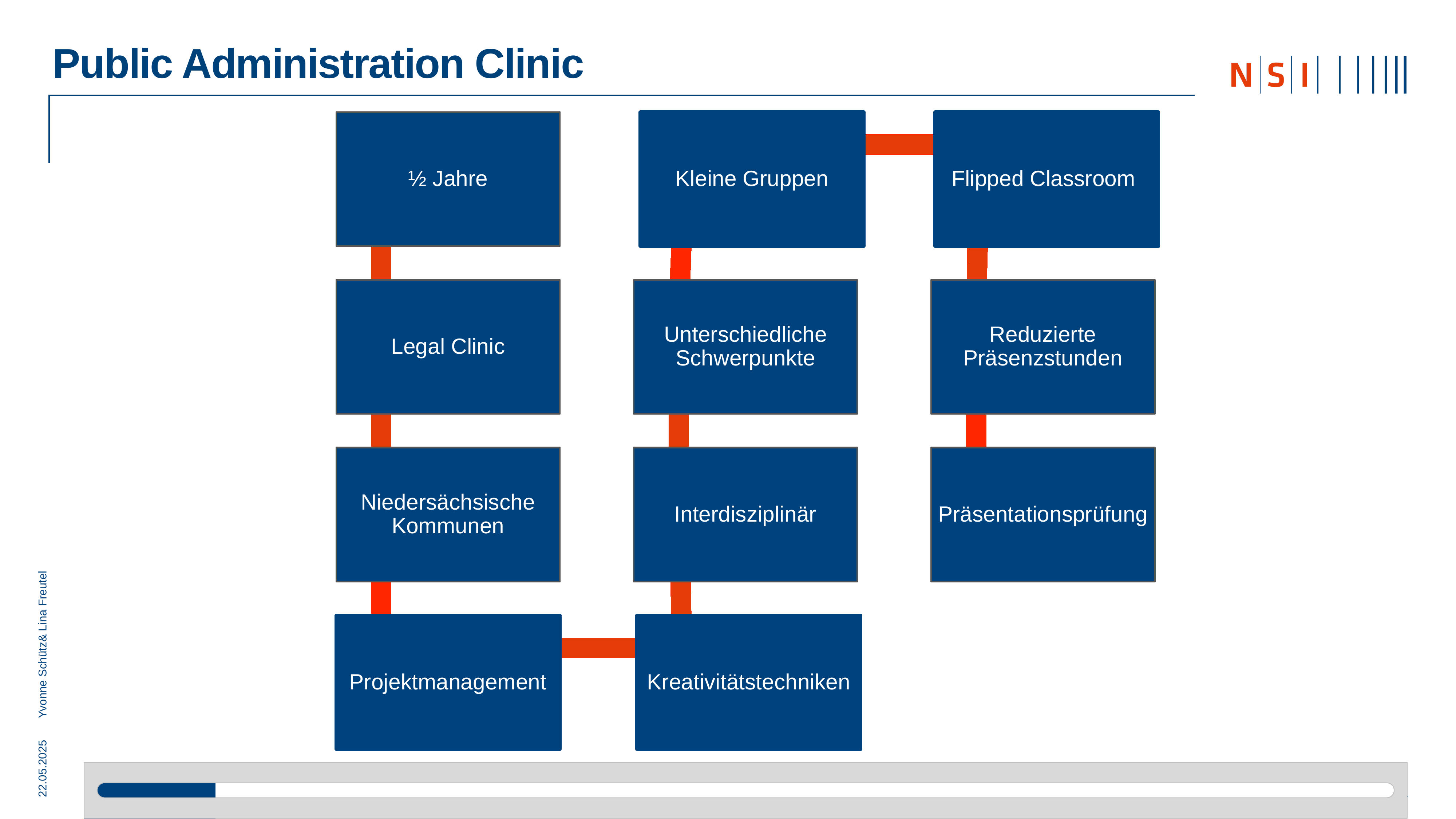

Public Administration Clinic
½ Jahre
Legal Clinic
Niedersächsische Kommunen
Projektmanagement
Kreativitätstechniken
Interdisziplinär
Unterschiedliche Schwerpunkte
Kleine Gruppen
Flipped Classroom
Reduzierte Präsenzstunden
Präsentationsprüfung
Yvonne Schütz& Lina Freutel
22.05.2025

4